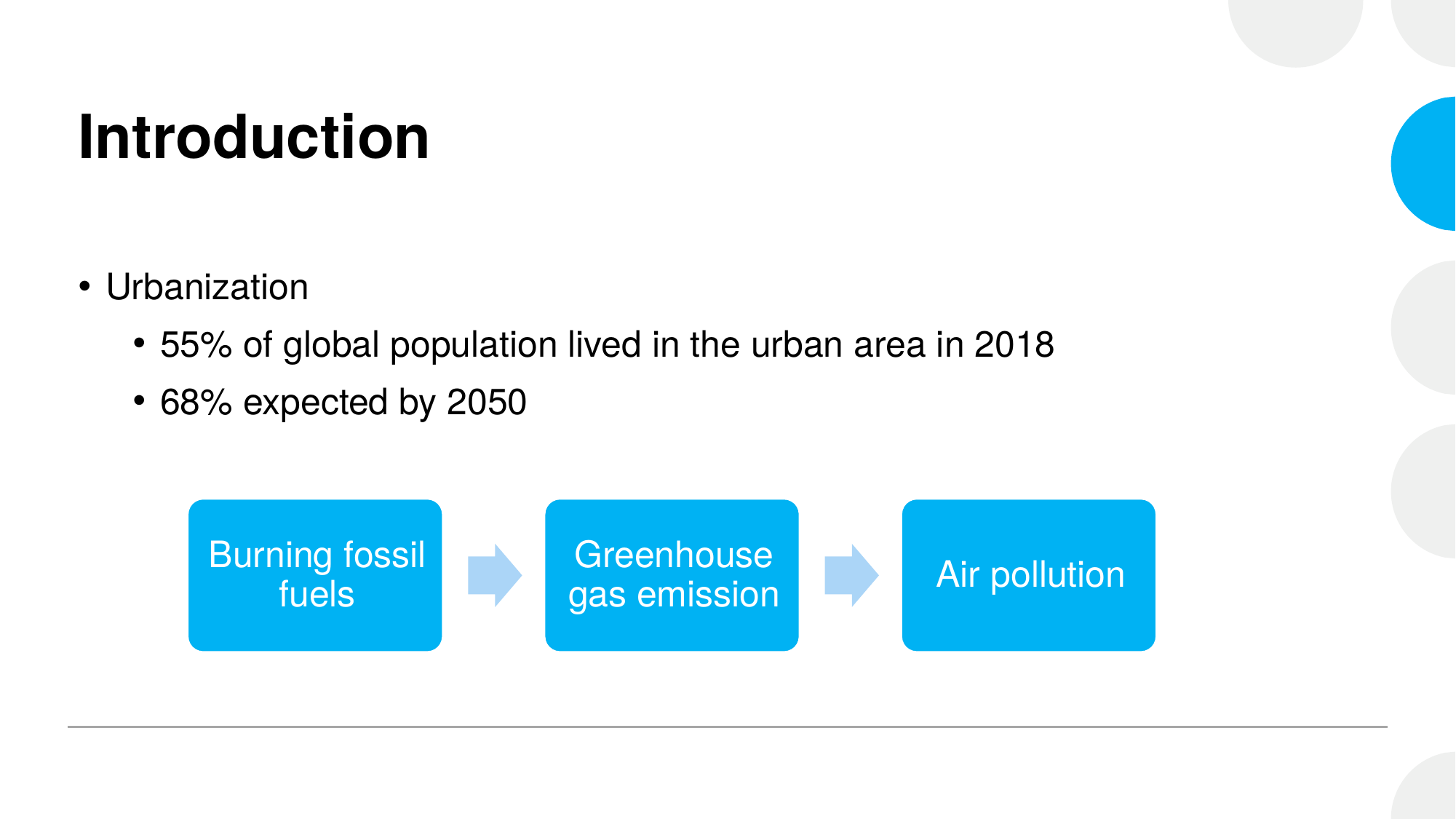

# Introduction
Burning fossil fuels

Greenhouse gas emission

Air pollution
Urbanization
55% of global population lived in the urban area in 2018
68% expected by 2050